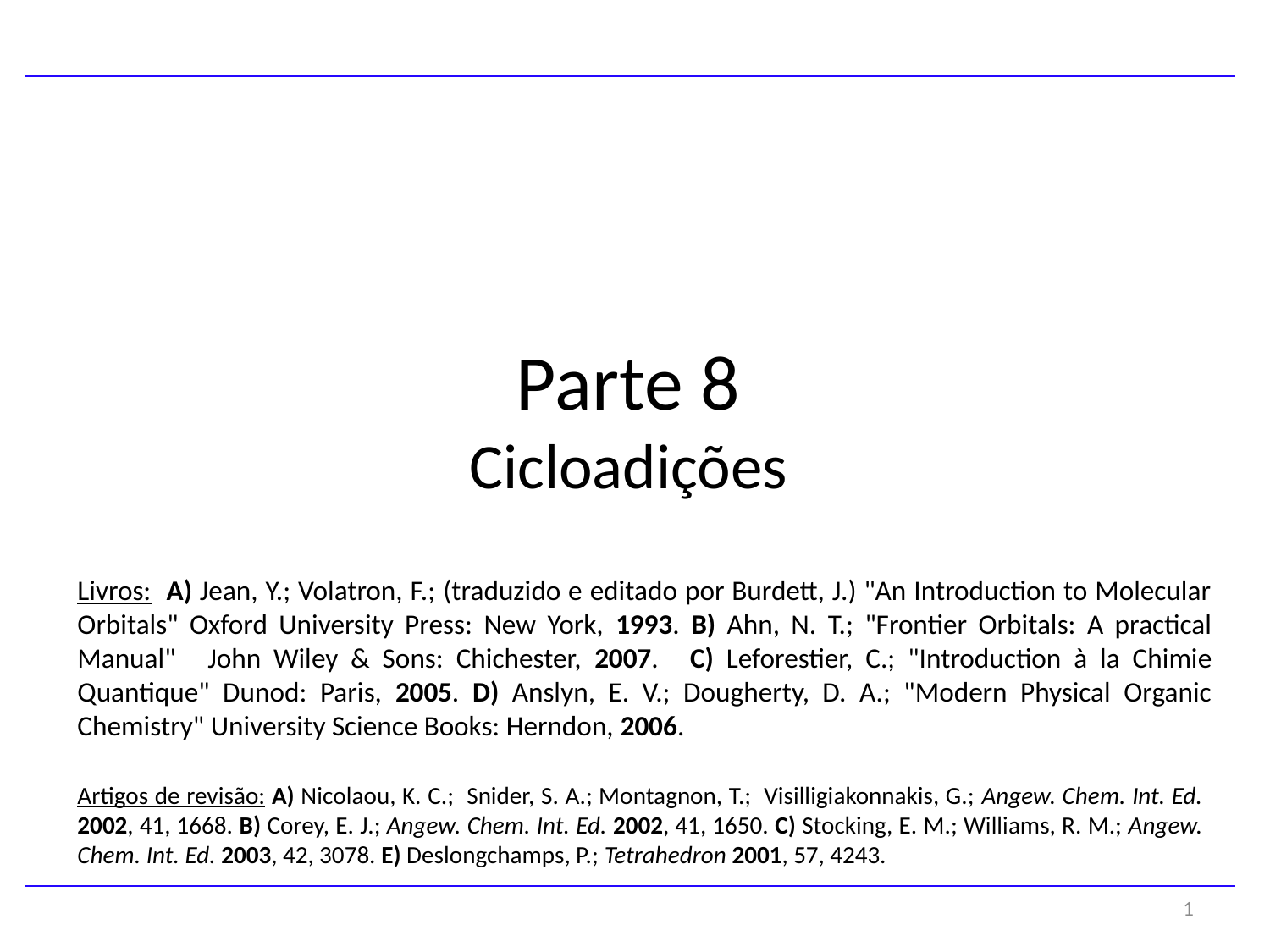

Parte 8
Cicloadições
Livros:  A) Jean, Y.; Volatron, F.; (traduzido e editado por Burdett, J.) "An Introduction to Molecular Orbitals" Oxford University Press: New York, 1993. B) Ahn, N. T.; "Frontier Orbitals: A practical Manual"   John Wiley & Sons: Chichester, 2007.   C) Leforestier, C.; "Introduction à la Chimie Quantique" Dunod: Paris, 2005. D) Anslyn, E. V.; Dougherty, D. A.; "Modern Physical Organic Chemistry" University Science Books: Herndon, 2006.
Artigos de revisão: A) Nicolaou, K. C.;  Snider, S. A.; Montagnon, T.;  Visilligiakonnakis, G.; Angew. Chem. Int. Ed. 2002, 41, 1668. B) Corey, E. J.; Angew. Chem. Int. Ed. 2002, 41, 1650. C) Stocking, E. M.; Williams, R. M.; Angew. Chem. Int. Ed. 2003, 42, 3078. E) Deslongchamps, P.; Tetrahedron 2001, 57, 4243.
1